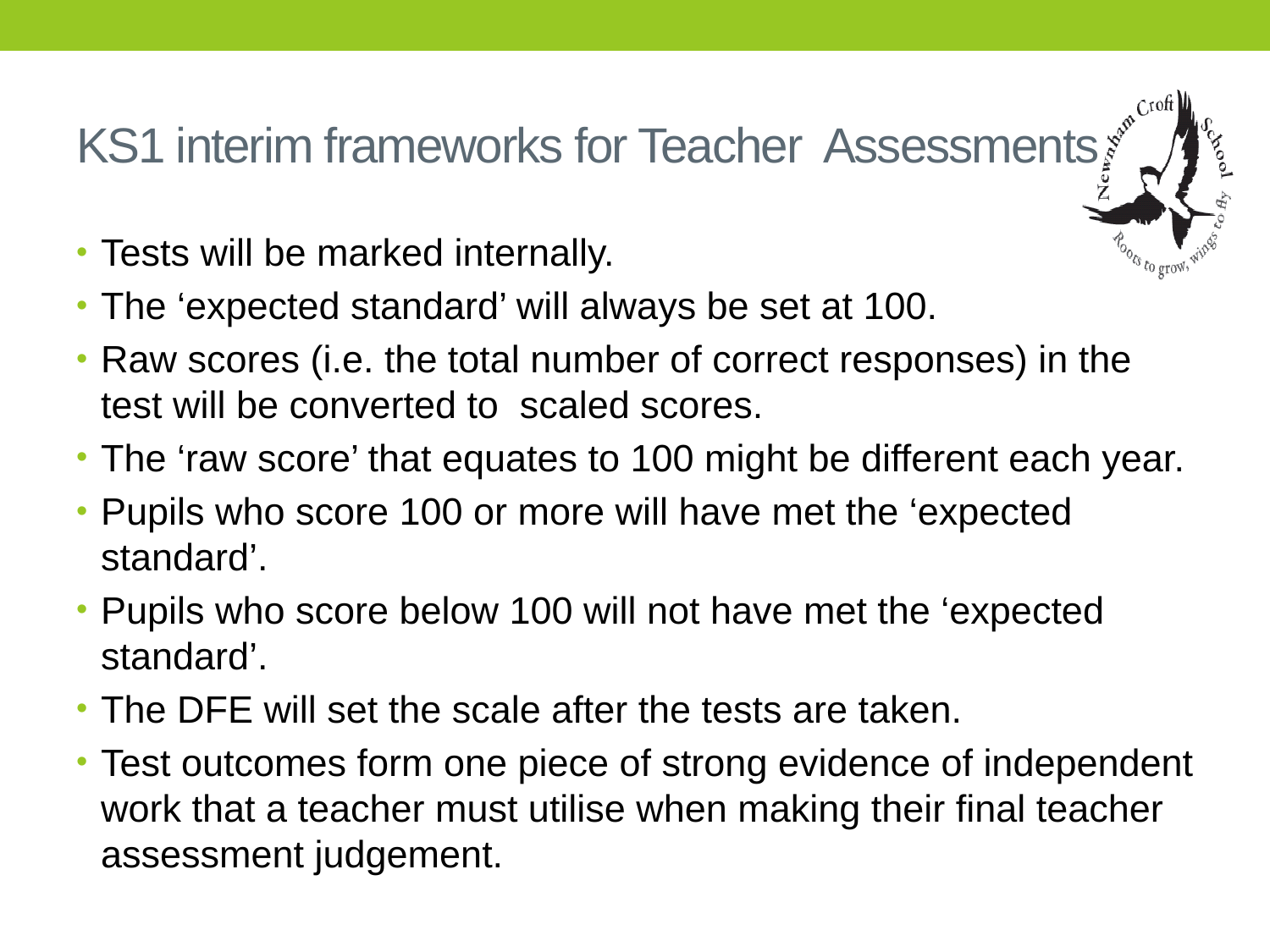

# KS1 interim frameworks for Teacher  Assessments
Tests will be marked internally.
The ‘expected standard’ will always be set at 100.
Raw scores (i.e. the total number of correct responses) in the test will be converted to  scaled scores.
The ‘raw score’ that equates to 100 might be different each year.
Pupils who score 100 or more will have met the ‘expected standard’.
Pupils who score below 100 will not have met the ‘expected standard’.
The DFE will set the scale after the tests are taken.
Test outcomes form one piece of strong evidence of independent work that a teacher must utilise when making their final teacher assessment judgement.